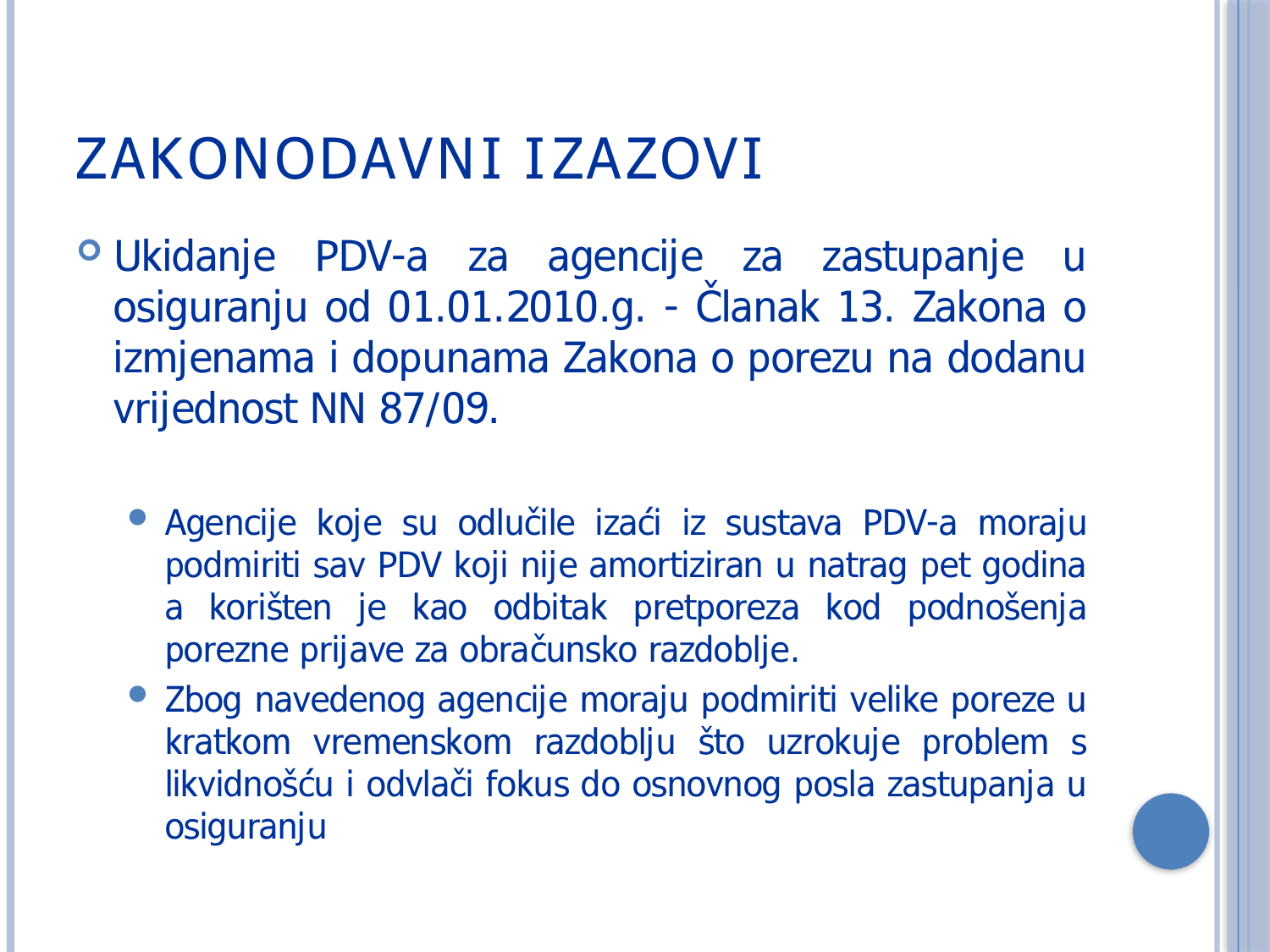

# Zakonodavni izazovi
Ukidanje PDV-a za agencije za zastupanje u osiguranju od 01.01.2010.g. - Članak 13. Zakona o izmjenama i dopunama Zakona o porezu na dodanu vrijednost NN 87/09.

Agencije koje su odlučile izaći iz sustava PDV-a moraju podmiriti sav PDV koji nije amortiziran u natrag pet godina a korišten je kao odbitak pretporeza kod podnošenja porezne prijave za obračunsko razdoblje.
Zbog navedenog agencije moraju podmiriti velike poreze u kratkom vremenskom razdoblju što uzrokuje problem s likvidnošću i odvlači fokus do osnovnog posla zastupanja u osiguranju